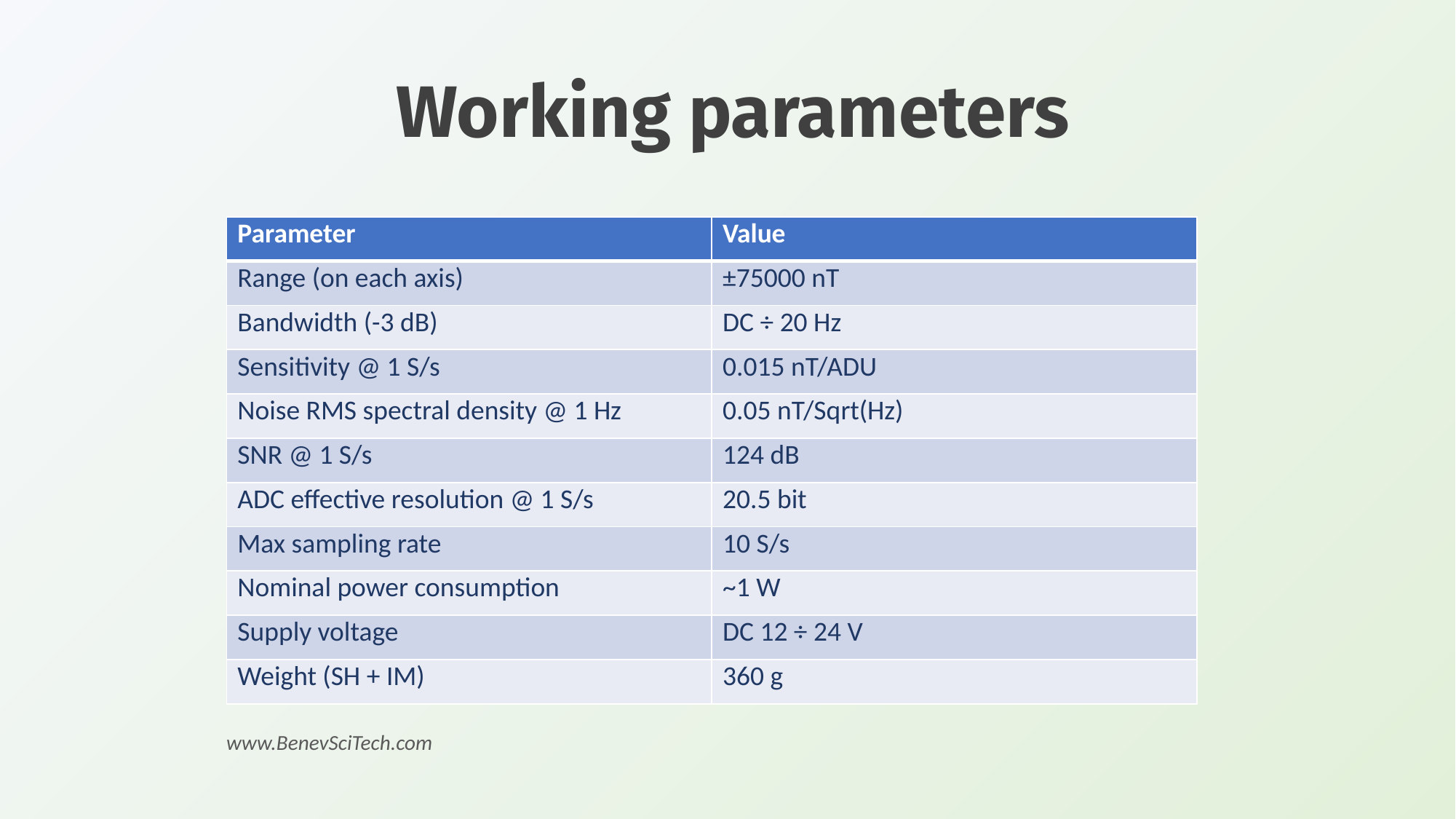

Working parameters
| Parameter | Value |
| --- | --- |
| Range (on each axis) | ±75000 nT |
| Bandwidth (-3 dB) | DC ÷ 20 Hz |
| Sensitivity @ 1 S/s | 0.015 nT/ADU |
| Noise RMS spectral density @ 1 Hz | 0.05 nT/Sqrt(Hz) |
| SNR @ 1 S/s | 124 dB |
| ADC effective resolution @ 1 S/s | 20.5 bit |
| Max sampling rate | 10 S/s |
| Nominal power consumption | ~1 W |
| Supply voltage | DC 12 ÷ 24 V |
| Weight (SH + IM) | 360 g |
www.BenevSciTech.com